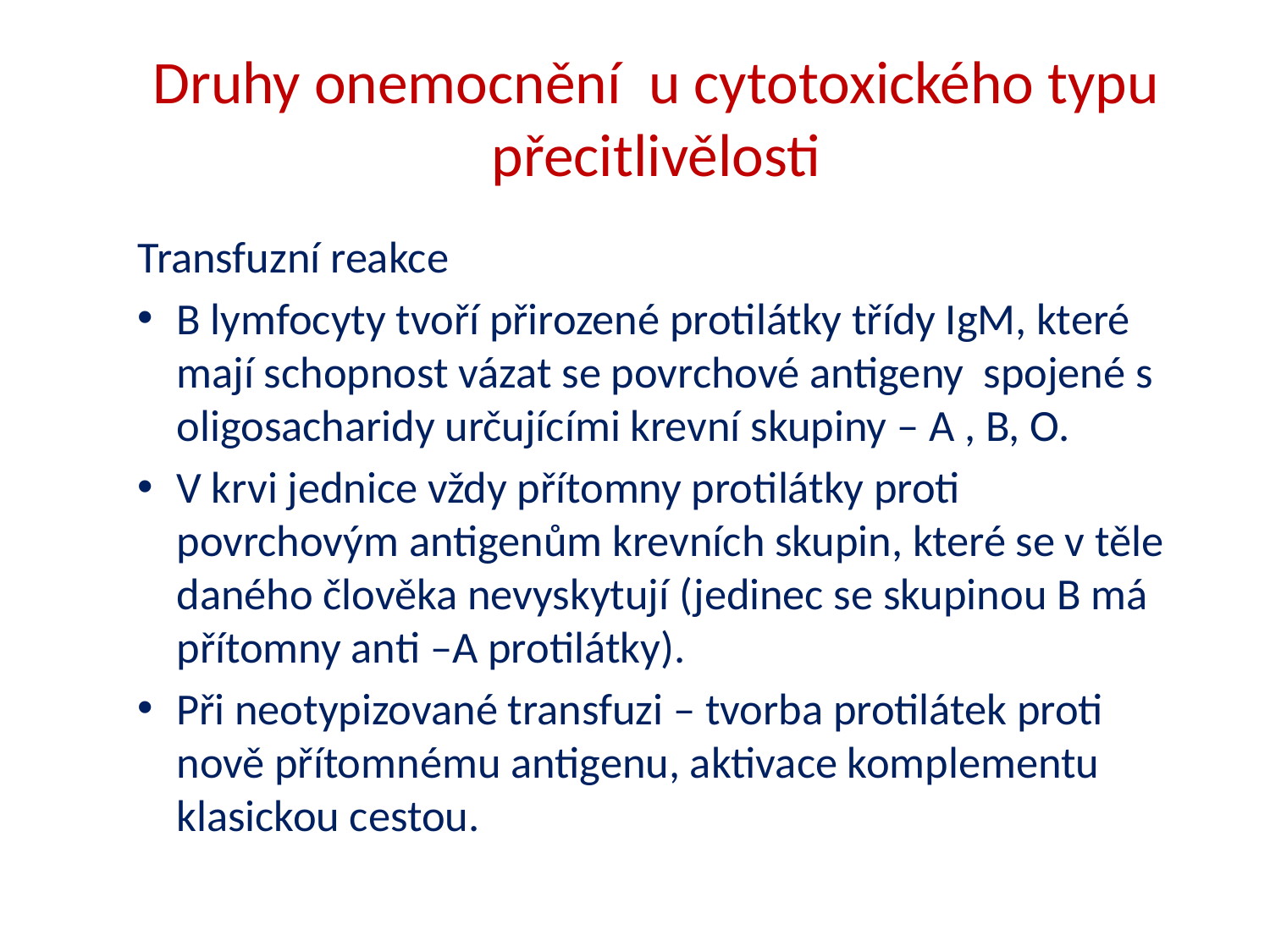

# Druhy onemocnění  u cytotoxického typu přecitlivělosti
Transfuzní reakce
B lymfocyty tvoří přirozené protilátky třídy IgM, které mají schopnost vázat se povrchové antigeny  spojené s oligosacharidy určujícími krevní skupiny – A , B, O.
V krvi jednice vždy přítomny protilátky proti povrchovým antigenům krevních skupin, které se v těle daného člověka nevyskytují (jedinec se skupinou B má přítomny anti –A protilátky).
Při neotypizované transfuzi – tvorba protilátek proti nově přítomnému antigenu, aktivace komplementu klasickou cestou.